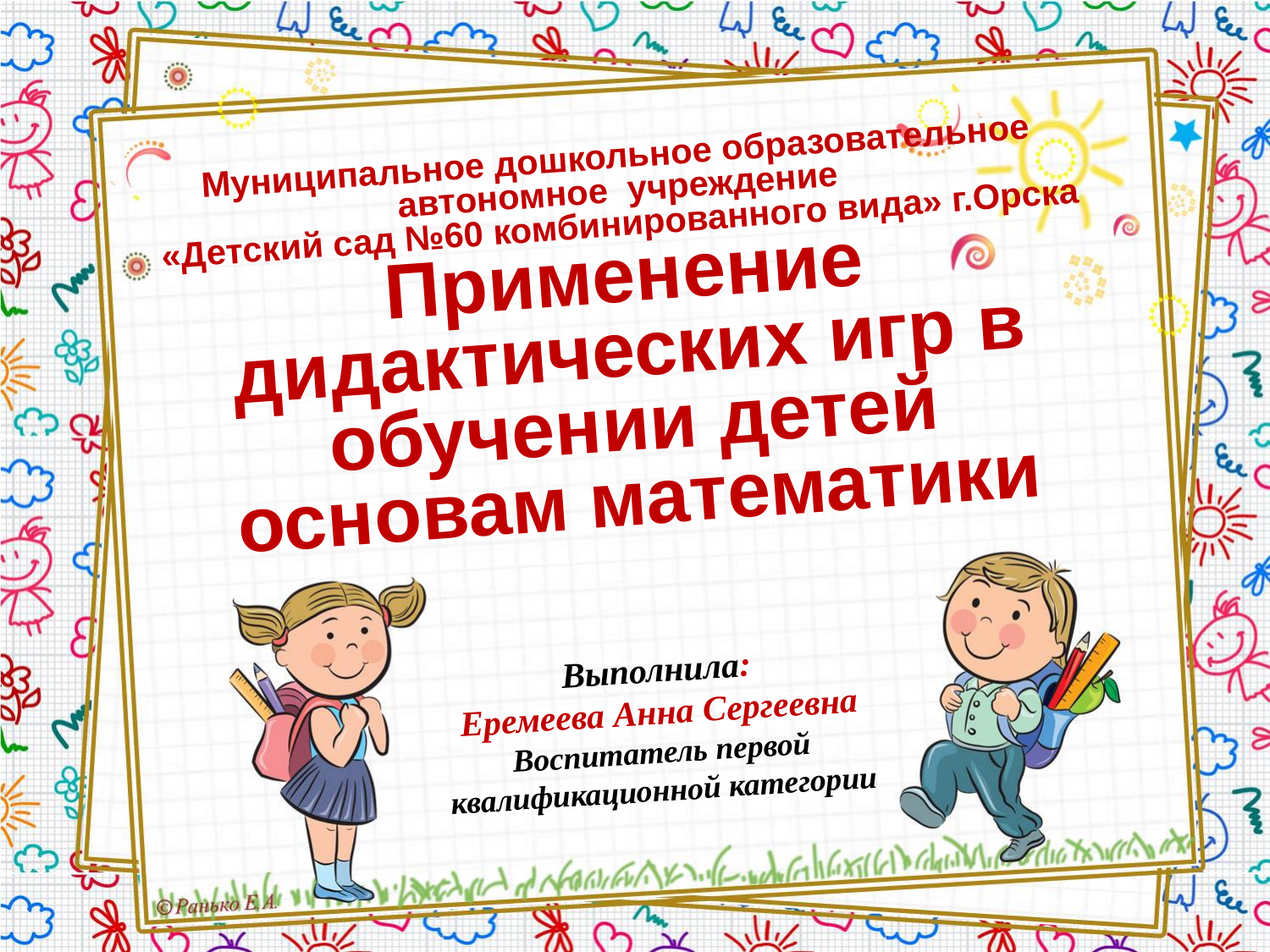

Муниципальное дошкольное образовательное автономное  учреждение
«Детский сад №60 комбинированного вида» г.Орска
Применение дидактических игр в обучении детей основам математики
Выполнила:
Еремеева Анна Сергеевна
Воспитатель первой квалификационной категории